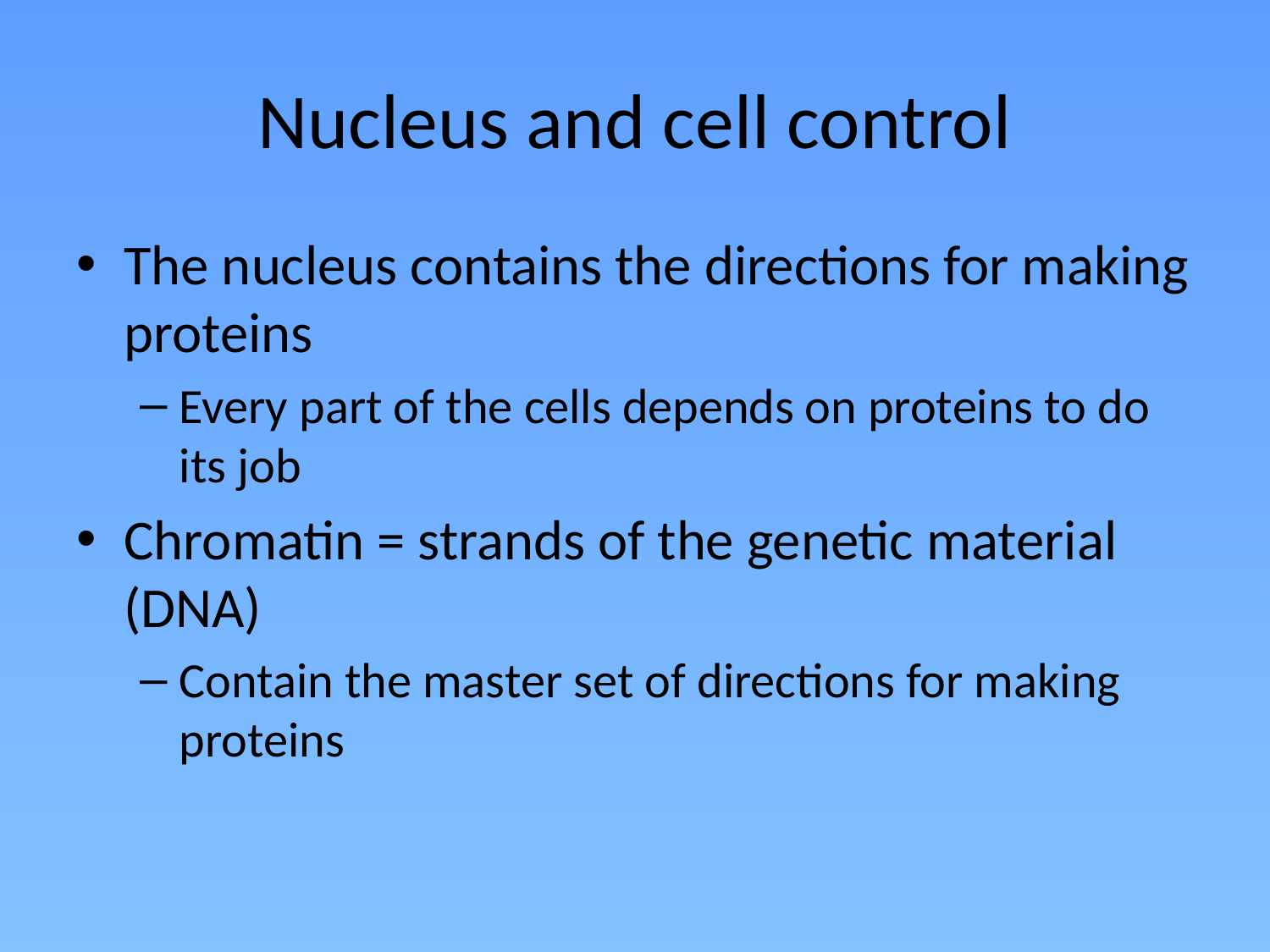

# Nucleus and cell control
The nucleus contains the directions for making proteins
Every part of the cells depends on proteins to do its job
Chromatin = strands of the genetic material (DNA)
Contain the master set of directions for making proteins